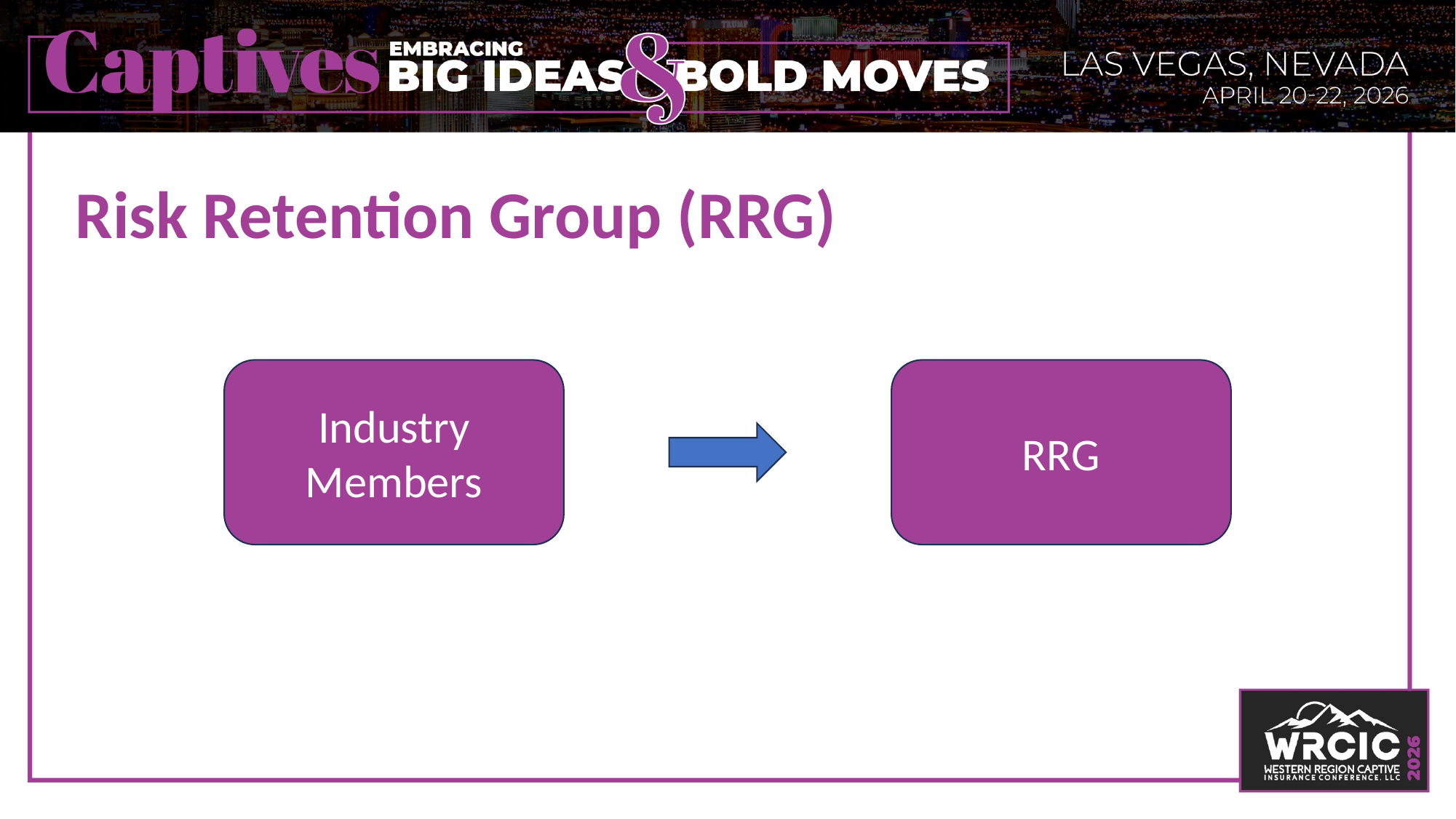

# Risk Retention Group (RRG)
Industry Members
RRG